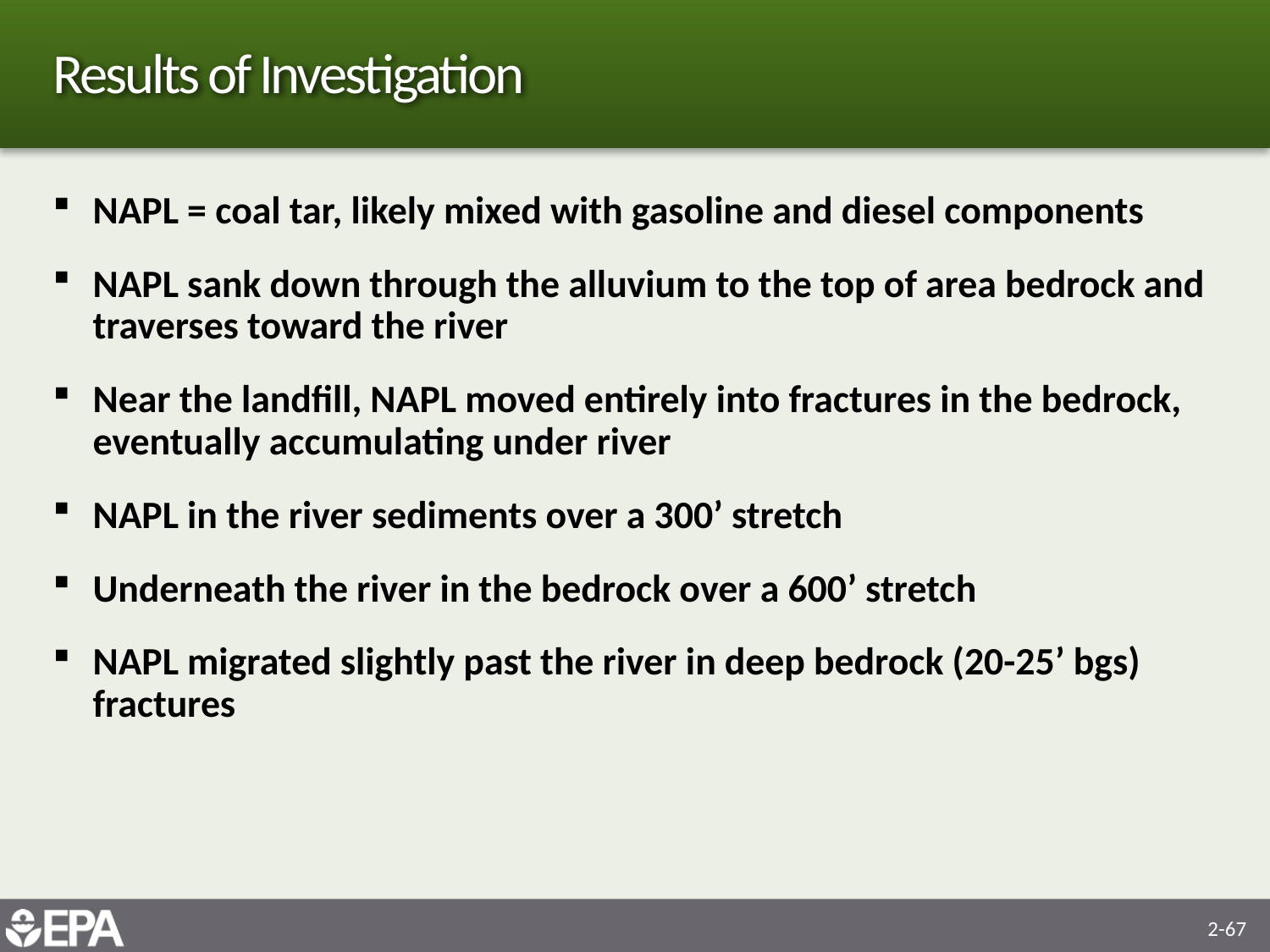

# Results of Investigation
NAPL = coal tar, likely mixed with gasoline and diesel components
NAPL sank down through the alluvium to the top of area bedrock and traverses toward the river
Near the landfill, NAPL moved entirely into fractures in the bedrock, eventually accumulating under river
NAPL in the river sediments over a 300’ stretch
Underneath the river in the bedrock over a 600’ stretch
NAPL migrated slightly past the river in deep bedrock (20-25’ bgs) fractures

2-67